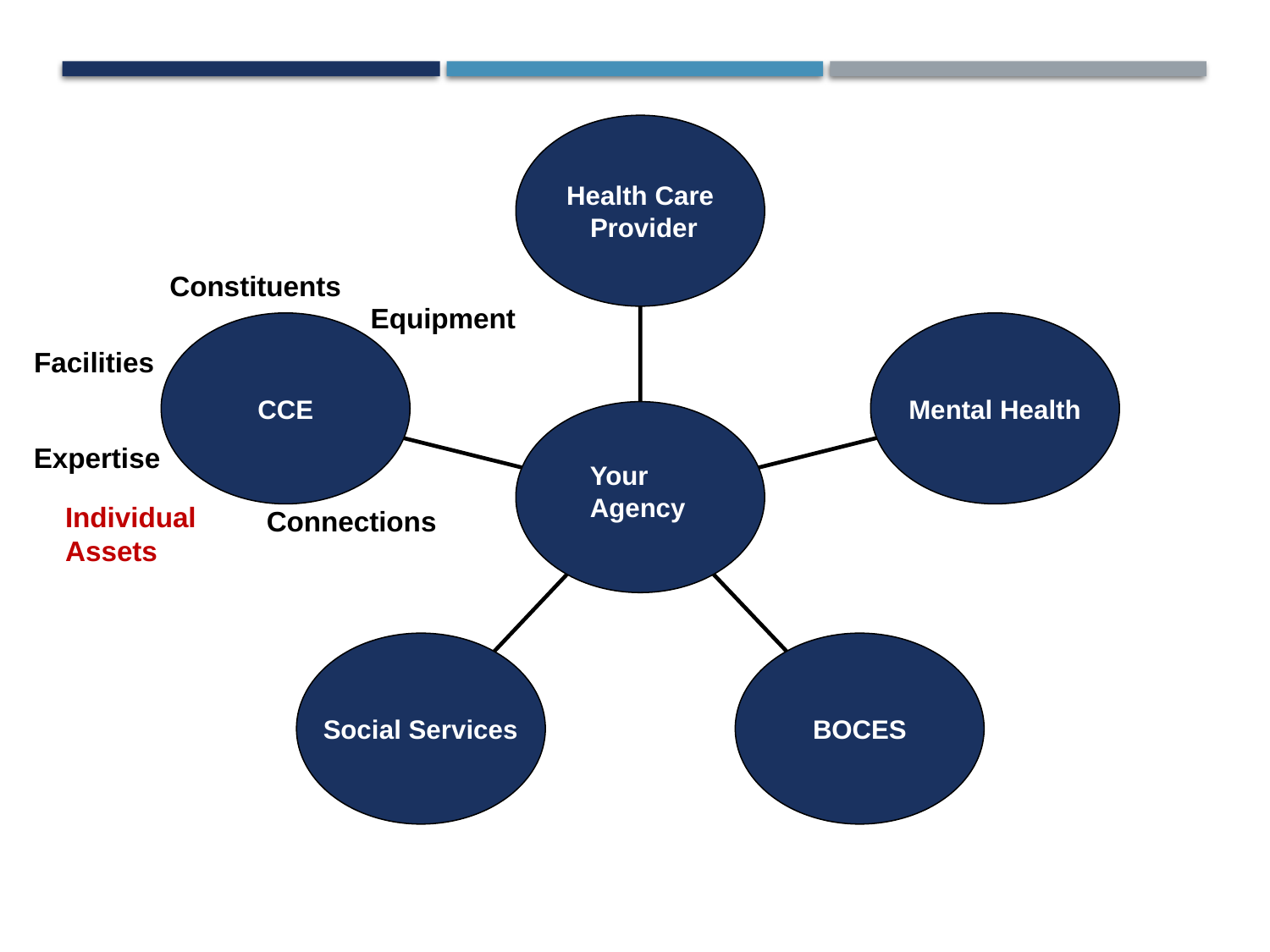

Health Care
 Provider

CCE
Mental Health

Social Services
BOCES
Constituents
Equipment
Facilities
Expertise
Your Agency
Individual Assets
Connections